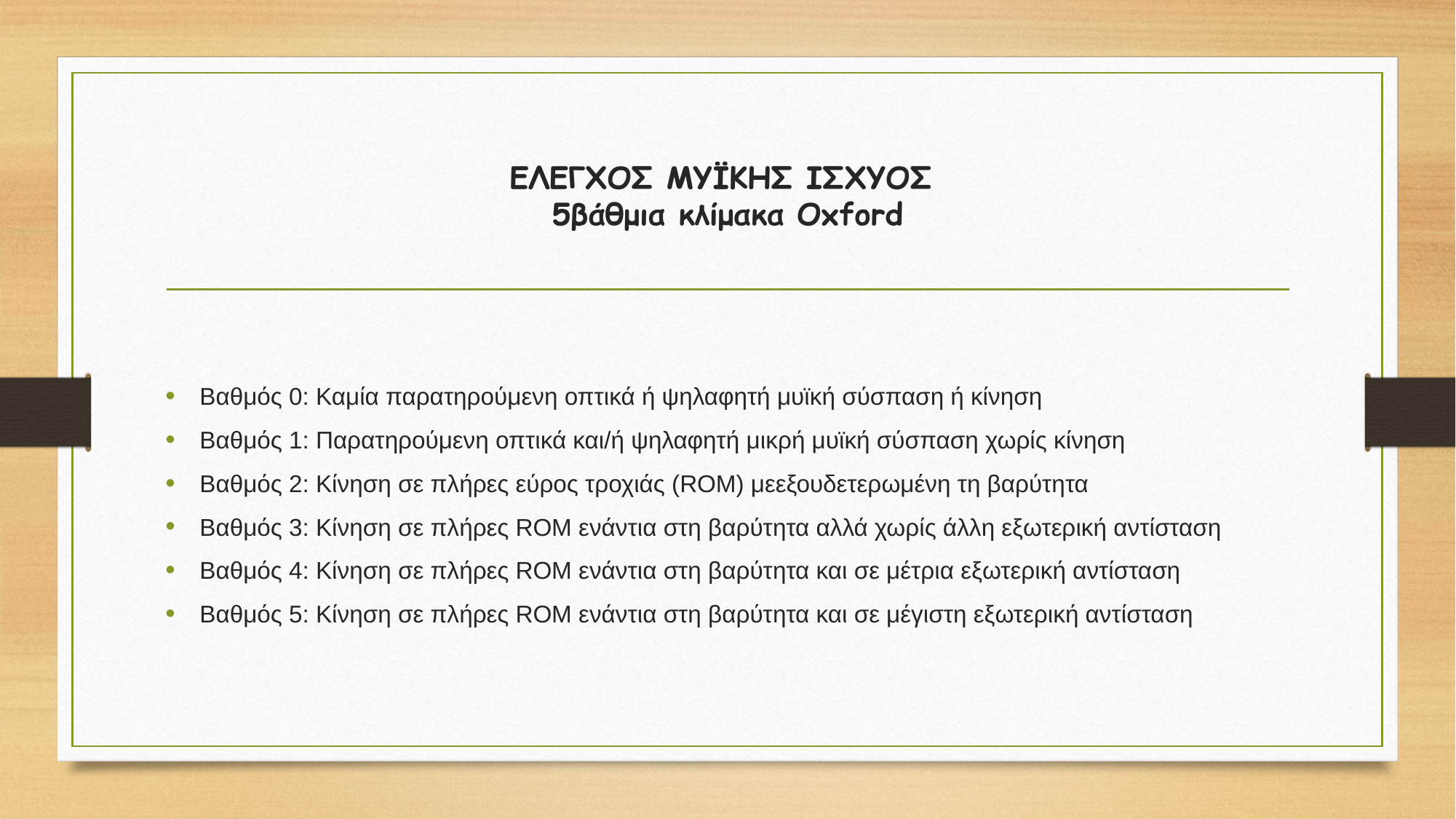

# ΕΛΕΓΧΟΣ ΜΥΪΚΗΣ ΙΣΧΥΟΣ 5βάθμια κλίμακα Oxford
Βαθμός 0: Καμία παρατηρούμενη οπτικά ή ψηλαφητή μυϊκή σύσπαση ή κίνηση
Βαθμός 1: Παρατηρούμενη οπτικά και/ή ψηλαφητή μικρή μυϊκή σύσπαση χωρίς κίνηση
Βαθμός 2: Κίνηση σε πλήρες εύρος τροχιάς (ROM) μεεξουδετερωμένη τη βαρύτητα
Βαθμός 3: Κίνηση σε πλήρες ROM ενάντια στη βαρύτητα αλλά χωρίς άλλη εξωτερική αντίσταση
Βαθμός 4: Κίνηση σε πλήρες ROM ενάντια στη βαρύτητα και σε μέτρια εξωτερική αντίσταση
Βαθμός 5: Κίνηση σε πλήρες ROM ενάντια στη βαρύτητα και σε μέγιστη εξωτερική αντίσταση